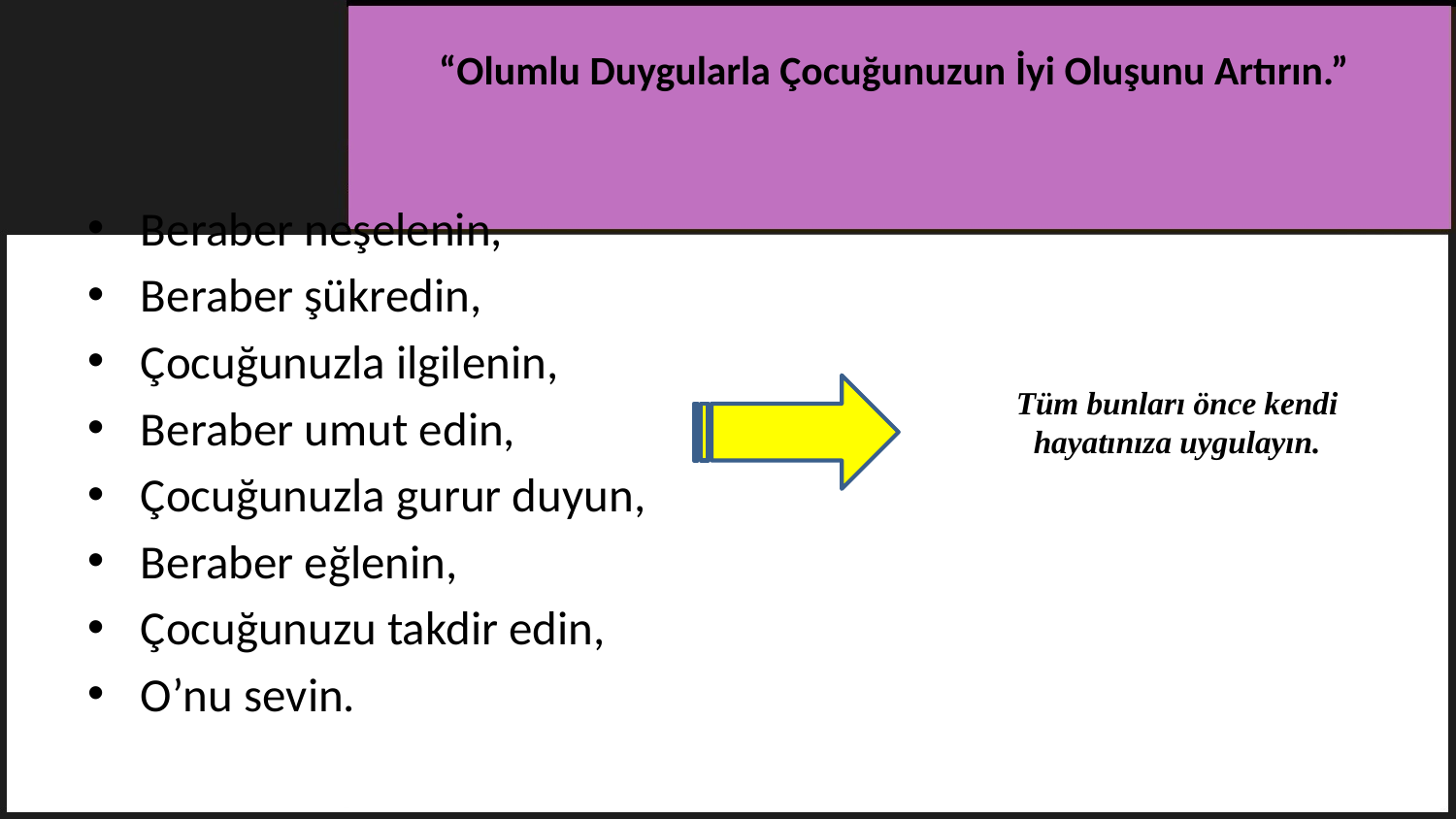

# “Olumlu Duygularla Çocuğunuzun İyi Oluşunu Artırın.”
Beraber neşelenin,
Beraber şükredin,
Çocuğunuzla ilgilenin,
Beraber umut edin,
Çocuğunuzla gurur duyun,
Beraber eğlenin,
Çocuğunuzu takdir edin,
O’nu sevin.

Tüm bunları önce kendi hayatınıza uygulayın.